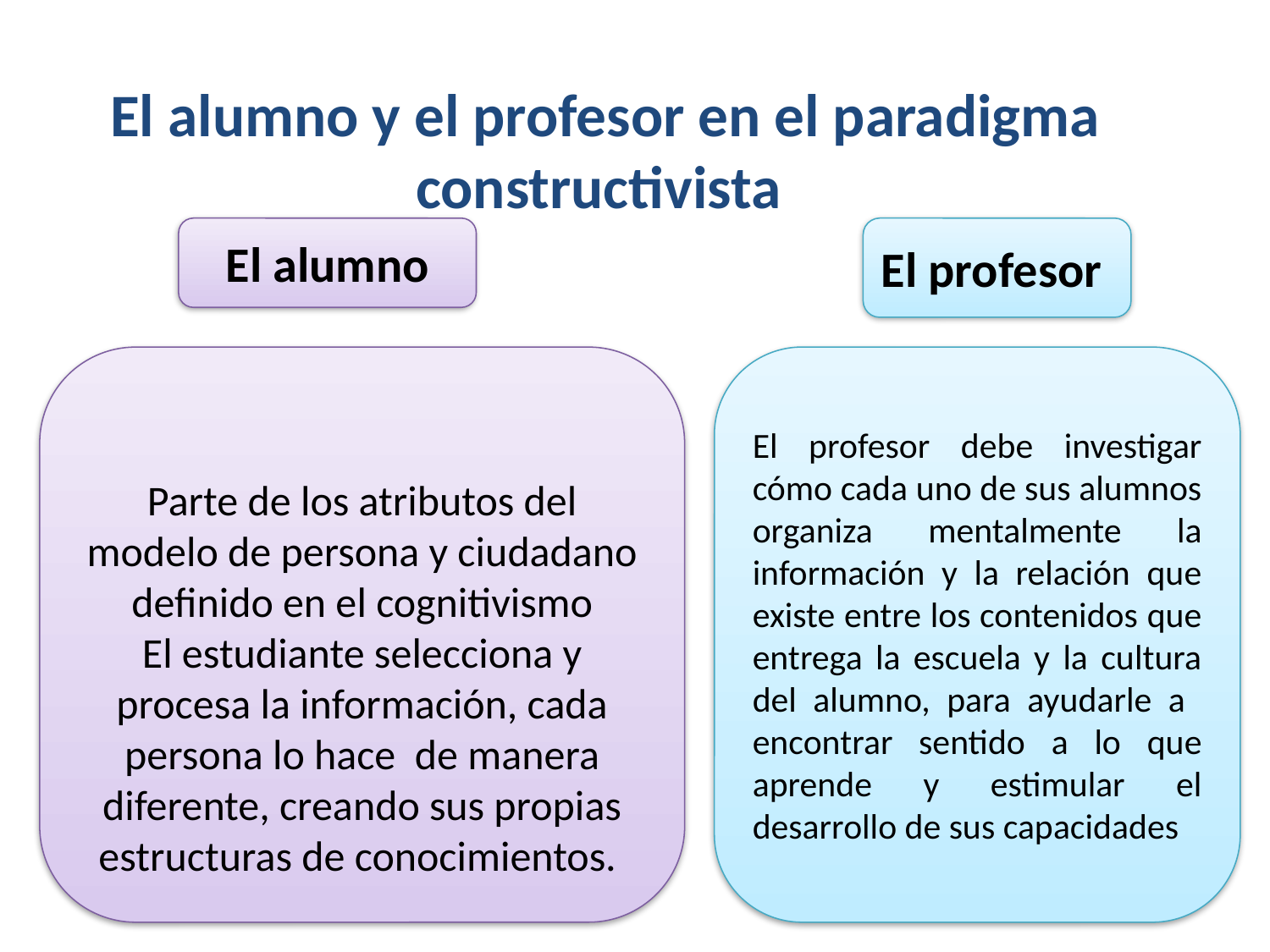

# El alumno y el profesor en el paradigma constructivista
El alumno
El profesor

Parte de los atributos del modelo de persona y ciudadano definido en el cognitivismo
El estudiante selecciona y procesa la información, cada persona lo hace  de manera diferente, creando sus propias estructuras de conocimientos.

El profesor debe investigar cómo cada uno de sus alumnos organiza mentalmente la información y la relación que existe entre los contenidos que entrega la escuela y la cultura del alumno, para ayudarle a  encontrar sentido a lo que aprende y estimular el desarrollo de sus capacidades